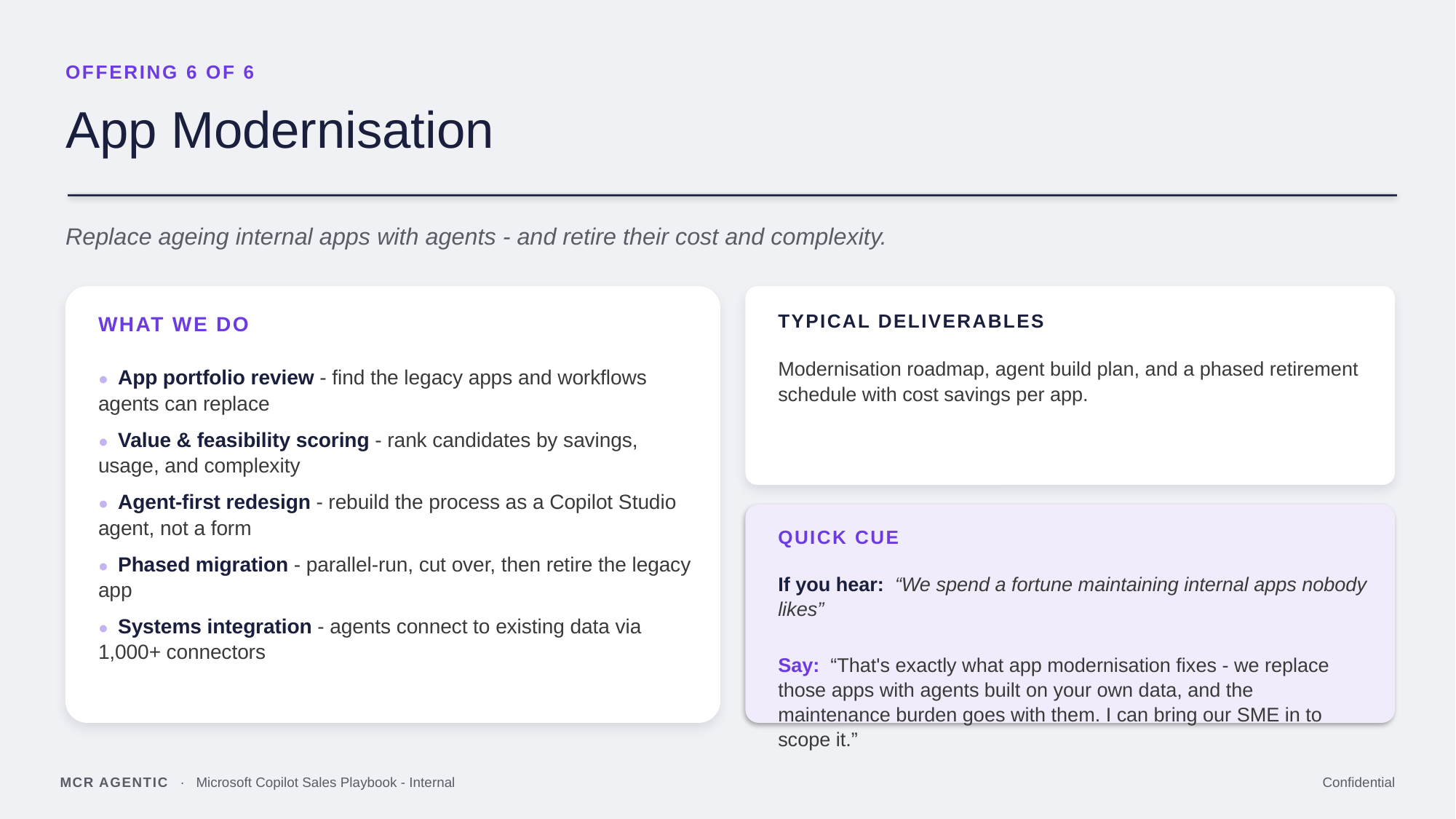

OFFERING 6 OF 6
App Modernisation

Replace ageing internal apps with agents - and retire their cost and complexity.

TYPICAL DELIVERABLES
WHAT WE DO
Modernisation roadmap, agent build plan, and a phased retirement schedule with cost savings per app.
●  App portfolio review - find the legacy apps and workflows agents can replace
●  Value & feasibility scoring - rank candidates by savings, usage, and complexity
●  Agent-first redesign - rebuild the process as a Copilot Studio agent, not a form
●  Phased migration - parallel-run, cut over, then retire the legacy app
●  Systems integration - agents connect to existing data via 1,000+ connectors

QUICK CUE
If you hear:  “We spend a fortune maintaining internal apps nobody likes”

Say:  “That's exactly what app modernisation fixes - we replace those apps with agents built on your own data, and the maintenance burden goes with them. I can bring our SME in to scope it.”
MCR AGENTIC   ·   Microsoft Copilot Sales Playbook - Internal
Confidential